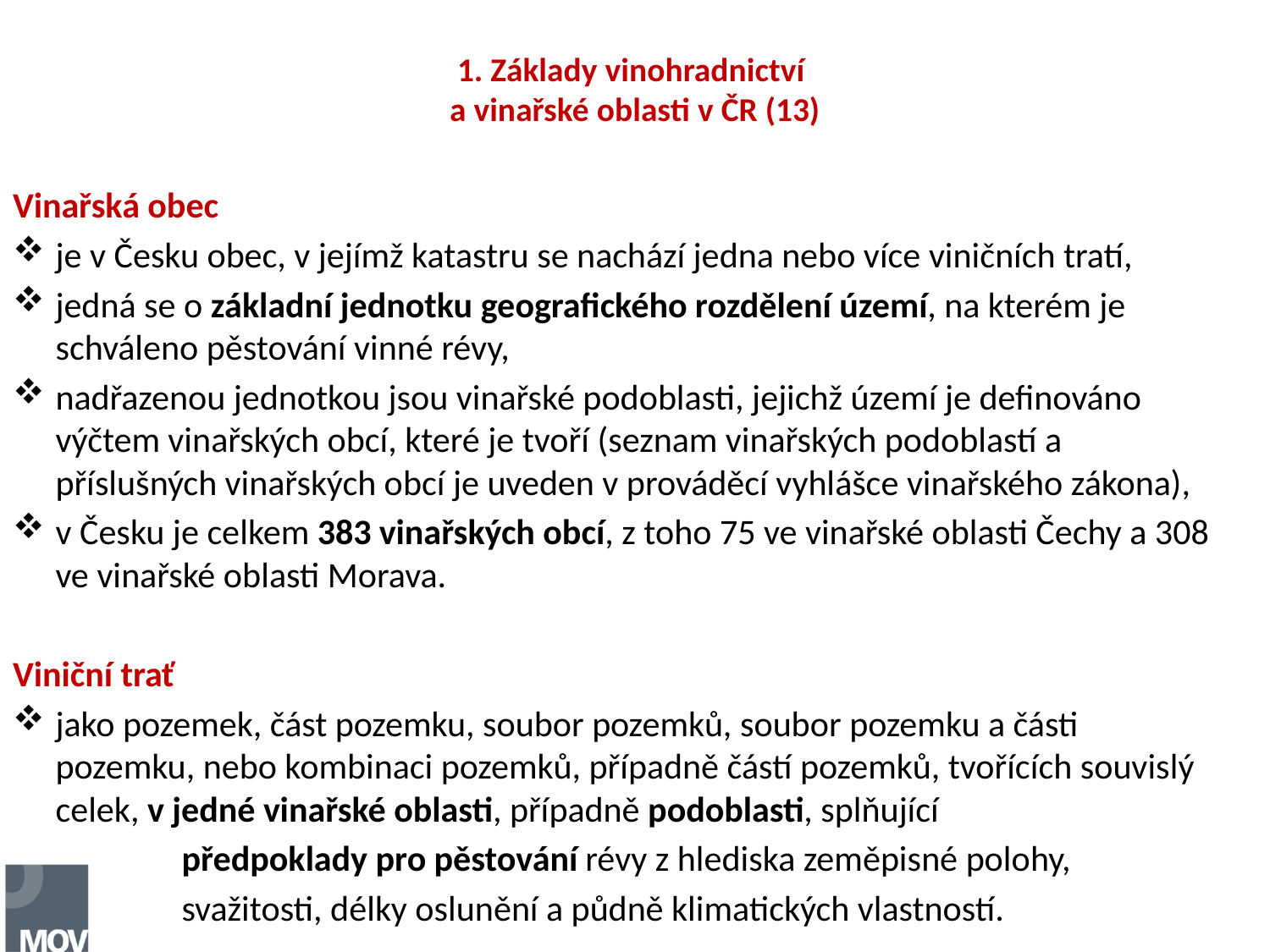

# 1. Základy vinohradnictví a vinařské oblasti v ČR (13)
Vinařská obec
je v Česku obec, v jejímž katastru se nachází jedna nebo více viničních tratí,
jedná se o základní jednotku geografického rozdělení území, na kterém je schváleno pěstování vinné révy,
nadřazenou jednotkou jsou vinařské podoblasti, jejichž území je definováno výčtem vinařských obcí, které je tvoří (seznam vinařských podoblastí a příslušných vinařských obcí je uveden v prováděcí vyhlášce vinařského zákona),
v Česku je celkem 383 vinařských obcí, z toho 75 ve vinařské oblasti Čechy a 308 ve vinařské oblasti Morava.

Viniční trať
jako pozemek, část pozemku, soubor pozemků, soubor pozemku a části pozemku, nebo kombinaci pozemků, případně částí pozemků, tvořících souvislý celek, v jedné vinařské oblasti, případně podoblasti, splňující
                     předpoklady pro pěstování révy z hlediska zeměpisné polohy,
                     svažitosti, délky oslunění a půdně klimatických vlastností.